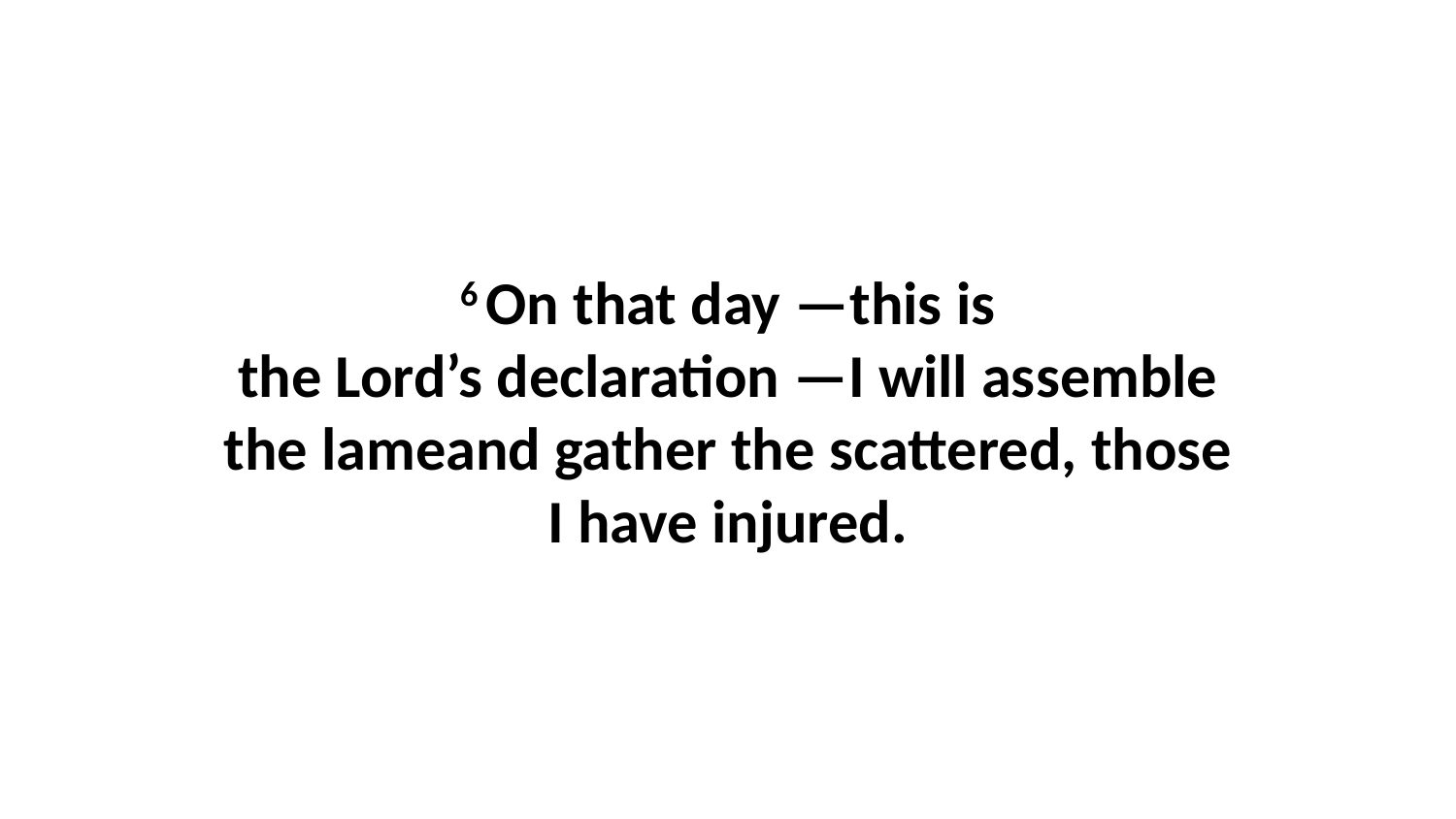

6 On that day —this is the Lord’s declaration —I will assemble the lameand gather the scattered, those I have injured.